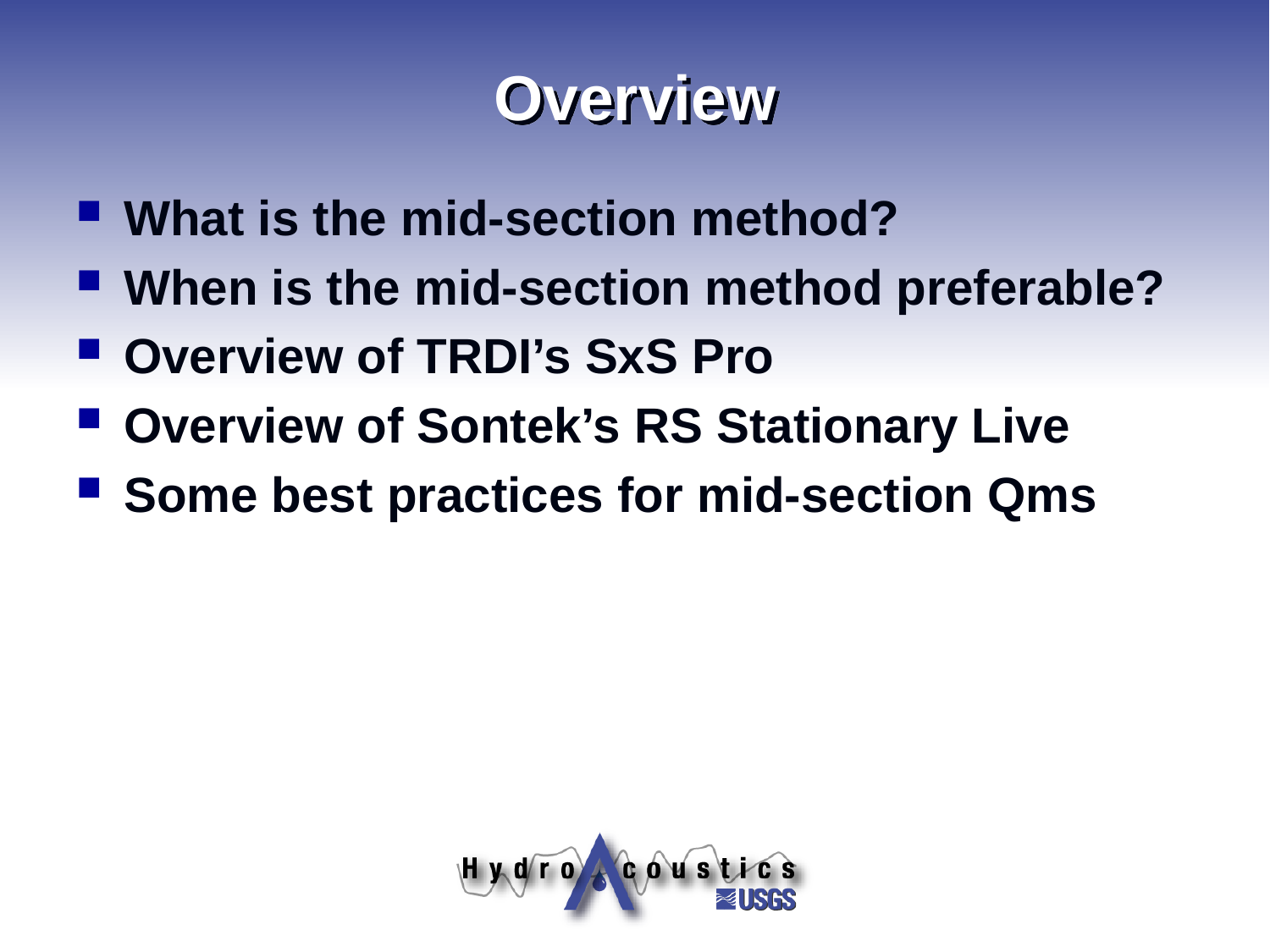

# Overview
What is the mid-section method?
When is the mid-section method preferable?
Overview of TRDI’s SxS Pro
Overview of Sontek’s RS Stationary Live
Some best practices for mid-section Qms